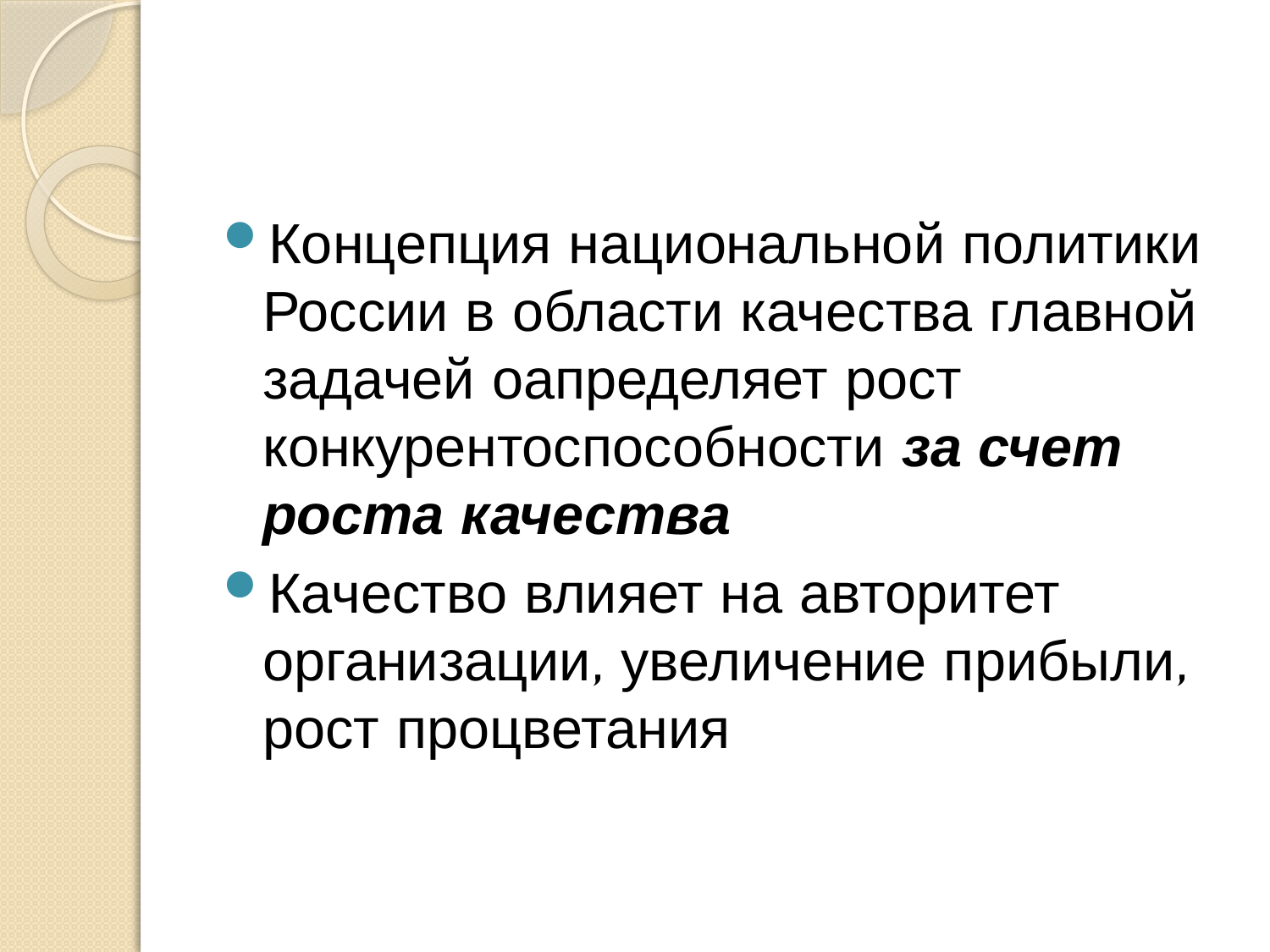

#
Концепция национальной политики России в области качества главной задачей оапределяет рост конкурентоспособности за счет роста качества
Качество влияет на авторитет организации, увеличение прибыли, рост процветания